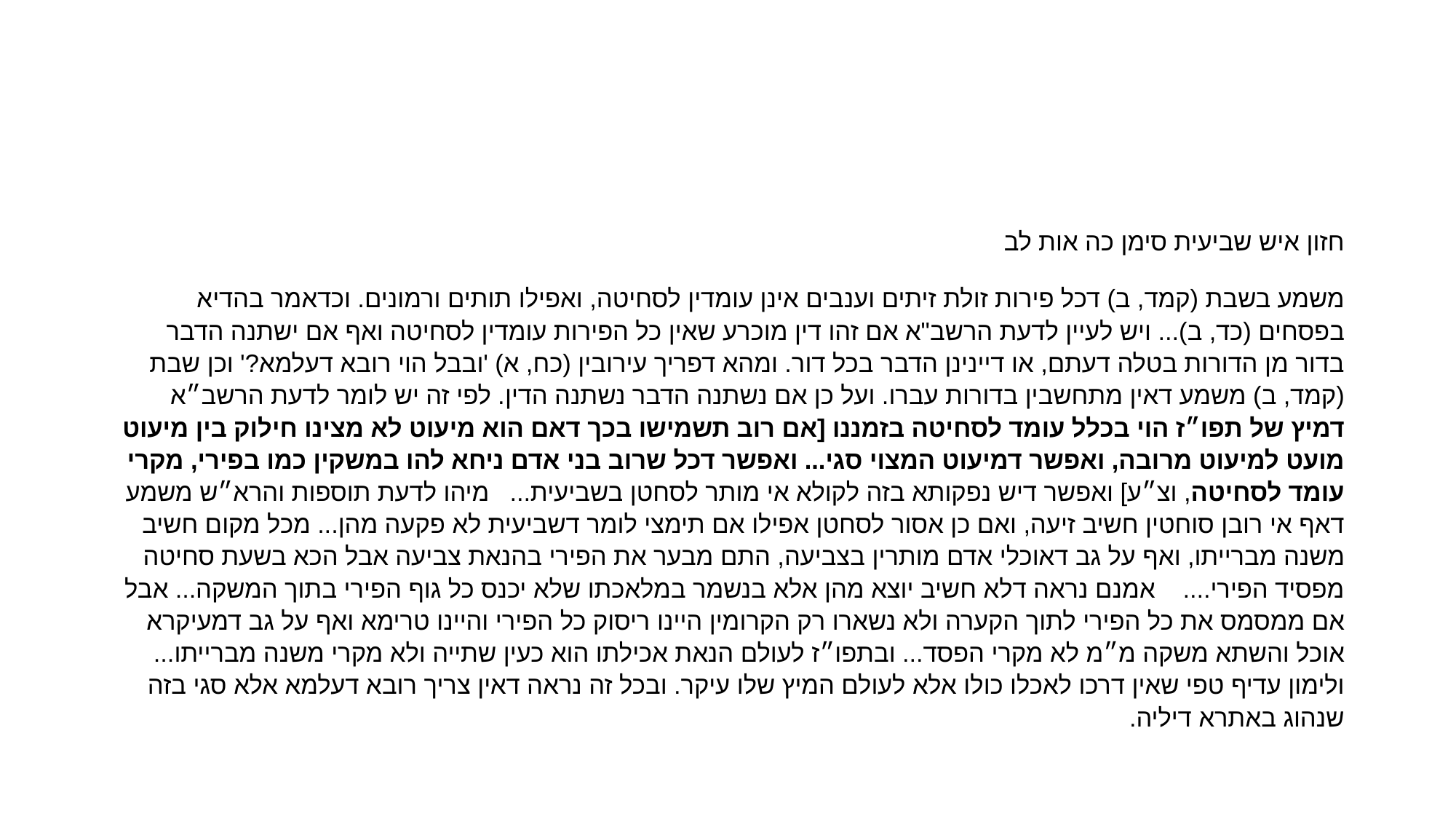

#
חזון איש שביעית סימן כה אות לב
משמע בשבת (קמד, ב) דכל פירות זולת זיתים וענבים אינן עומדין לסחיטה, ואפילו תותים ורמונים. וכדאמר בהדיא בפסחים (כד, ב)... ויש לעיין לדעת הרשב"א אם זהו דין מוכרע שאין כל הפירות עומדין לסחיטה ואף אם ישתנה הדבר בדור מן הדורות בטלה דעתם, או דיינינן הדבר בכל דור. ומהא דפריך עירובין (כח, א) 'ובבל הוי רובא דעלמא?' וכן שבת (קמד, ב) משמע דאין מתחשבין בדורות עברו. ועל כן אם נשתנה הדבר נשתנה הדין. לפי זה יש לומר לדעת הרשב״א דמיץ של תפו״ז הוי בכלל עומד לסחיטה בזמננו [אם רוב תשמישו בכך דאם הוא מיעוט לא מצינו חילוק בין מיעוט מועט למיעוט מרובה, ואפשר דמיעוט המצוי סגי... ואפשר דכל שרוב בני אדם ניחא להו במשקין כמו בפירי, מקרי עומד לסחיטה, וצ״ע] ואפשר דיש נפקותא בזה לקולא אי מותר לסחטן בשביעית...   מיהו לדעת תוספות והרא״ש משמע דאף אי רובן סוחטין חשיב זיעה, ואם כן אסור לסחטן אפילו אם תימצי לומר דשביעית לא פקעה מהן... מכל מקום חשיב משנה מברייתו, ואף על גב דאוכלי אדם מותרין בצביעה, התם מבער את הפירי בהנאת צביעה אבל הכא בשעת סחיטה מפסיד הפירי....    אמנם נראה דלא חשיב יוצא מהן אלא בנשמר במלאכתו שלא יכנס כל גוף הפירי בתוך המשקה... אבל אם ממסמס את כל הפירי לתוך הקערה ולא נשארו רק הקרומין היינו ריסוק כל הפירי והיינו טרימא ואף על גב דמעיקרא אוכל והשתא משקה מ״מ לא מקרי הפסד... ובתפו״ז לעולם הנאת אכילתו הוא כעין שתייה ולא מקרי משנה מברייתו...   ולימון עדיף טפי שאין דרכו לאכלו כולו אלא לעולם המיץ שלו עיקר. ובכל זה נראה דאין צריך רובא דעלמא אלא סגי בזה שנהוג באתרא דיליה.